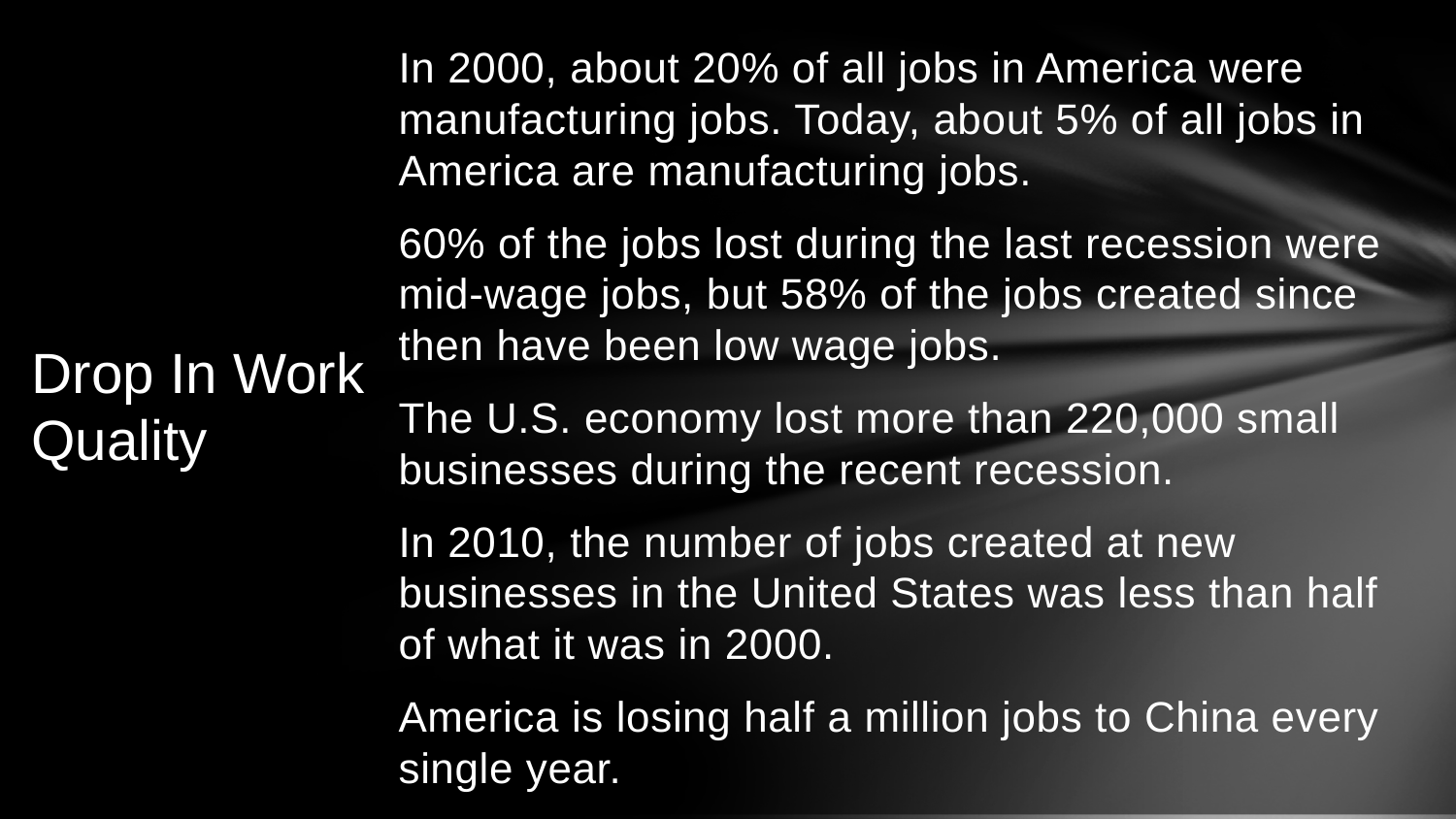

In 2000, about 20% of all jobs in America were manufacturing jobs. Today, about 5% of all jobs in America are manufacturing jobs.
60% of the jobs lost during the last recession were mid-wage jobs, but 58% of the jobs created since then have been low wage jobs.
The U.S. economy lost more than 220,000 small businesses during the recent recession.
In 2010, the number of jobs created at new businesses in the United States was less than half of what it was in 2000.
America is losing half a million jobs to China every single year.
# Drop In Work Quality